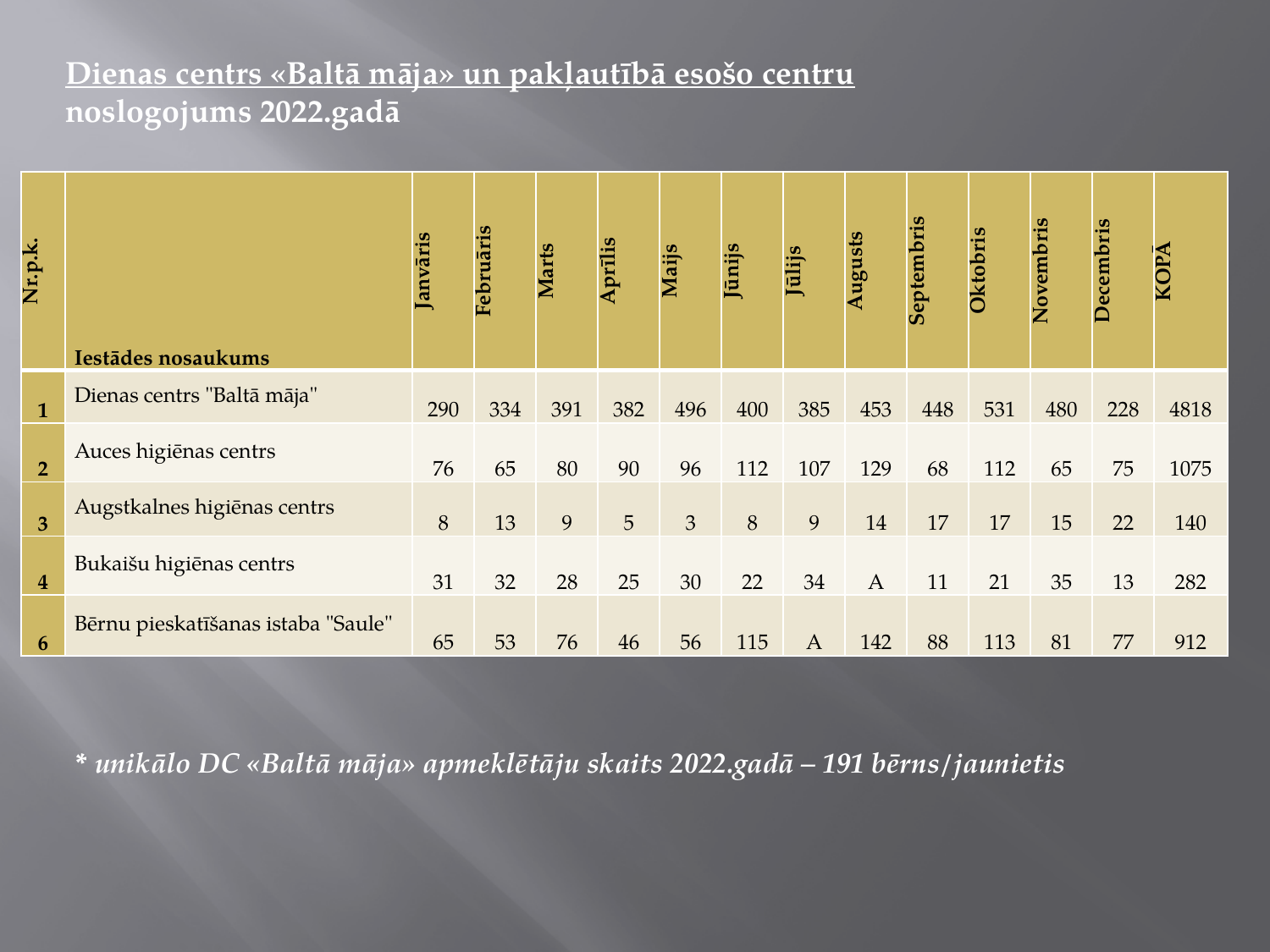

Dienas centrs «Baltā māja» un pakļautībā esošo centru
noslogojums 2022.gadā

| Nr.p.k. | Iestādes nosaukums | Janvāris | Februāris | Marts | Aprīlis | Maijs | Jūnijs | Jūlijs | Augusts | Septembris | Oktobris | Novembris | Decembris | KOPĀ |
| --- | --- | --- | --- | --- | --- | --- | --- | --- | --- | --- | --- | --- | --- | --- |
| 1 | Dienas centrs "Baltā māja" | 290 | 334 | 391 | 382 | 496 | 400 | 385 | 453 | 448 | 531 | 480 | 228 | 4818 |
| 2 | Auces higiēnas centrs | 76 | 65 | 80 | 90 | 96 | 112 | 107 | 129 | 68 | 112 | 65 | 75 | 1075 |
| 3 | Augstkalnes higiēnas centrs | 8 | 13 | 9 | 5 | 3 | 8 | 9 | 14 | 17 | 17 | 15 | 22 | 140 |
| 4 | Bukaišu higiēnas centrs | 31 | 32 | 28 | 25 | 30 | 22 | 34 | A | 11 | 21 | 35 | 13 | 282 |
| 6 | Bērnu pieskatīšanas istaba "Saule" | 65 | 53 | 76 | 46 | 56 | 115 | A | 142 | 88 | 113 | 81 | 77 | 912 |
* unikālo DC «Baltā māja» apmeklētāju skaits 2022.gadā – 191 bērns/jaunietis